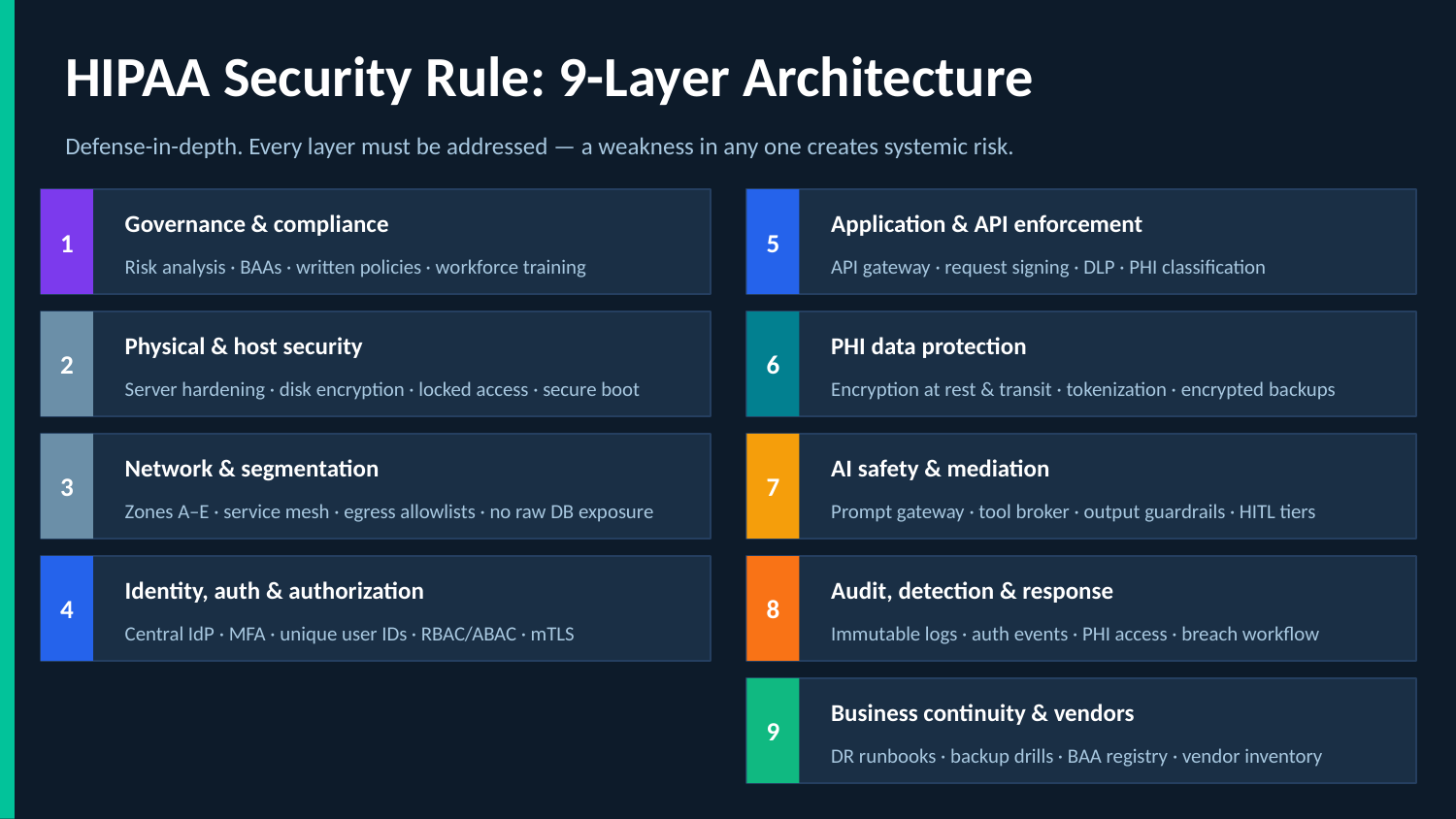

HIPAA Security Rule: 9-Layer Architecture
Defense-in-depth. Every layer must be addressed — a weakness in any one creates systemic risk.

1

5
Governance & compliance
Application & API enforcement
Risk analysis · BAAs · written policies · workforce training
API gateway · request signing · DLP · PHI classification

2

6
Physical & host security
PHI data protection
Server hardening · disk encryption · locked access · secure boot
Encryption at rest & transit · tokenization · encrypted backups

3

7
Network & segmentation
AI safety & mediation
Zones A–E · service mesh · egress allowlists · no raw DB exposure
Prompt gateway · tool broker · output guardrails · HITL tiers

4

8
Identity, auth & authorization
Audit, detection & response
Central IdP · MFA · unique user IDs · RBAC/ABAC · mTLS
Immutable logs · auth events · PHI access · breach workflow

9
Business continuity & vendors
DR runbooks · backup drills · BAA registry · vendor inventory